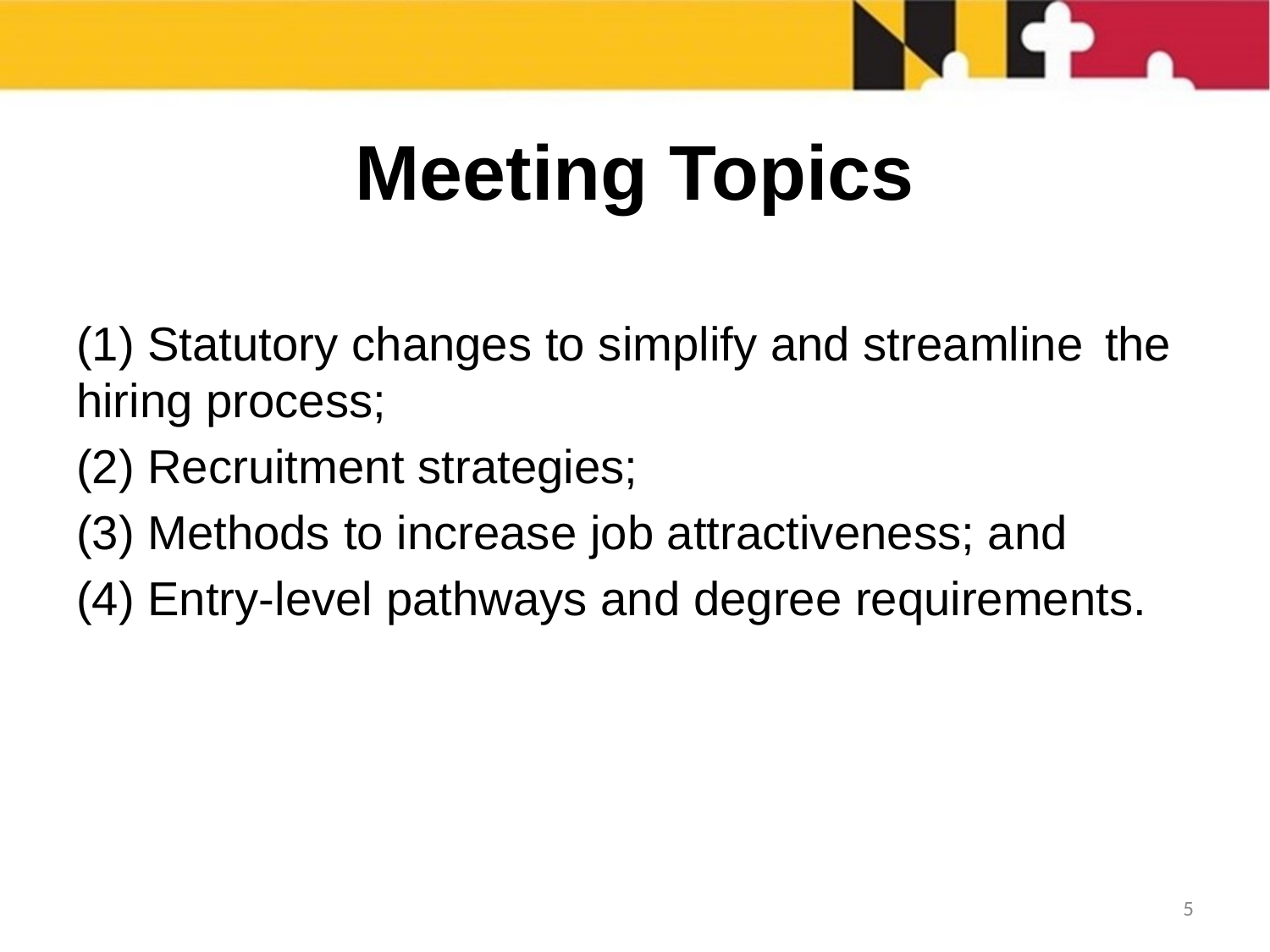

# Meeting Topics
(1) Statutory changes to simplify and streamline 	the hiring process;
(2) Recruitment strategies;
(3) Methods to increase job attractiveness; and
(4) Entry-level pathways and degree requirements.

5